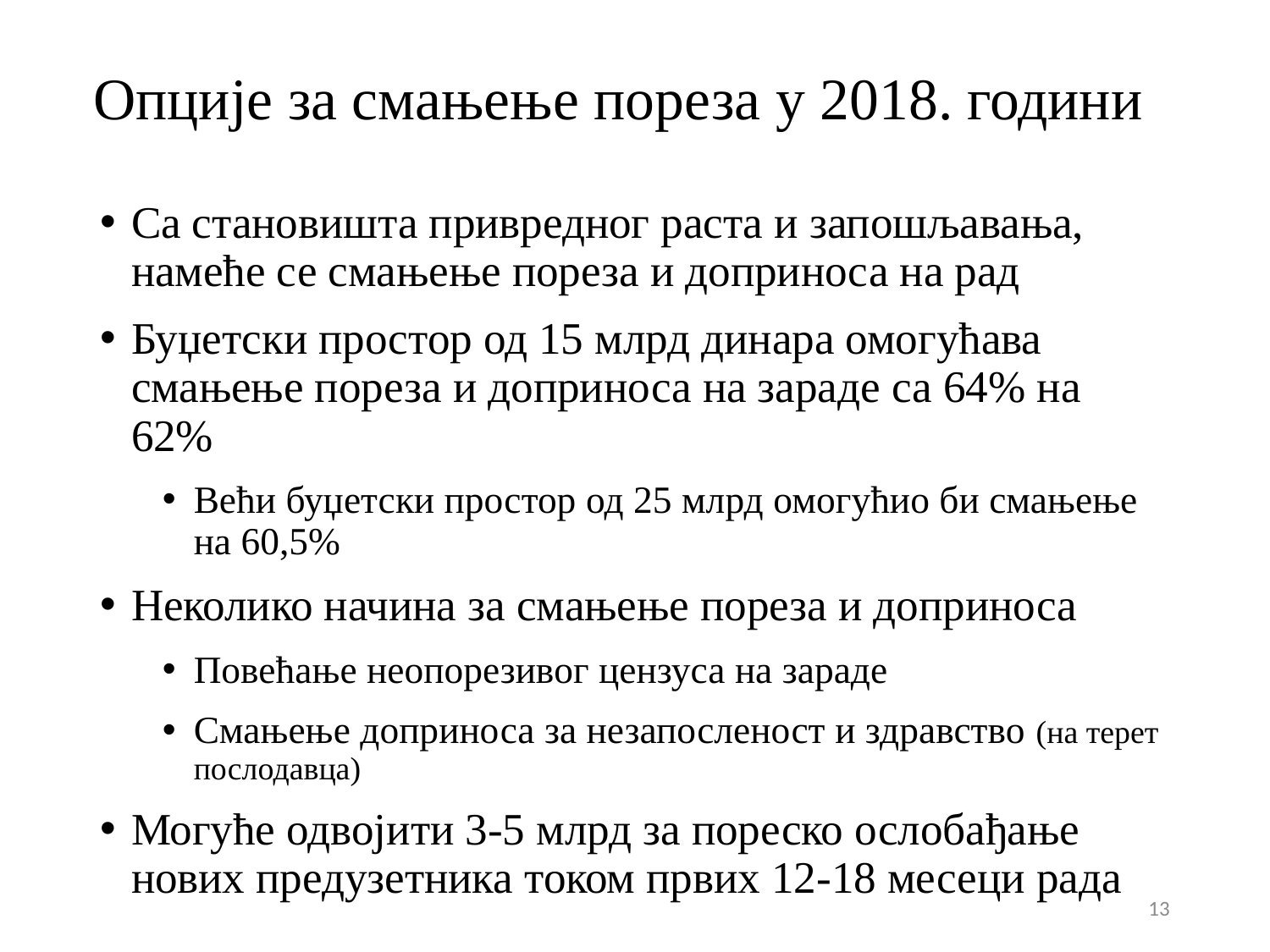

# Опције за смањење пореза у 2018. години
Са становишта привредног раста и запошљавања, намеће се смањење пореза и доприноса на рад
Буџетски простор од 15 млрд динара омогућава смањење пореза и доприноса на зарадe са 64% на 62%
Већи буџетски простор од 25 млрд омогућио би смањење на 60,5%
Неколико начина за смањење пореза и доприноса
Повећање неопорезивог цензуса на зараде
Смањење доприноса за незапосленост и здравство (на терет послодавца)
Могуће одвојити 3-5 млрд за пореско ослобађање нових предузетника током првих 12-18 месеци рада
13